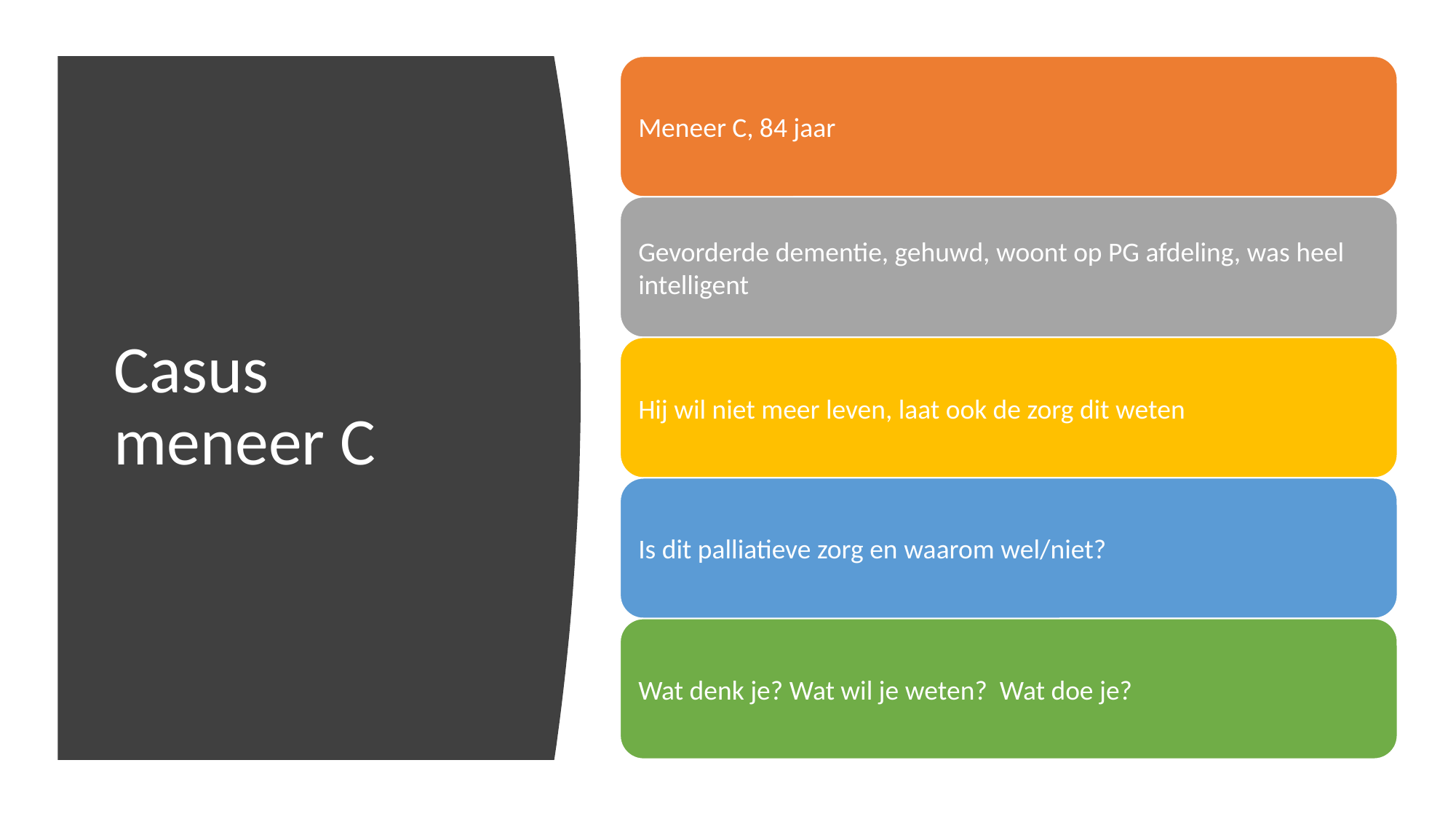

Meneer C, 84 jaar
Gevorderde dementie, gehuwd, woont op PG afdeling, was heel intelligent
Hij wil niet meer leven, laat ook de zorg dit weten
Is dit palliatieve zorg en waarom wel/niet?
Wat denk je? Wat wil je weten?  Wat doe je?

# Casus meneer C